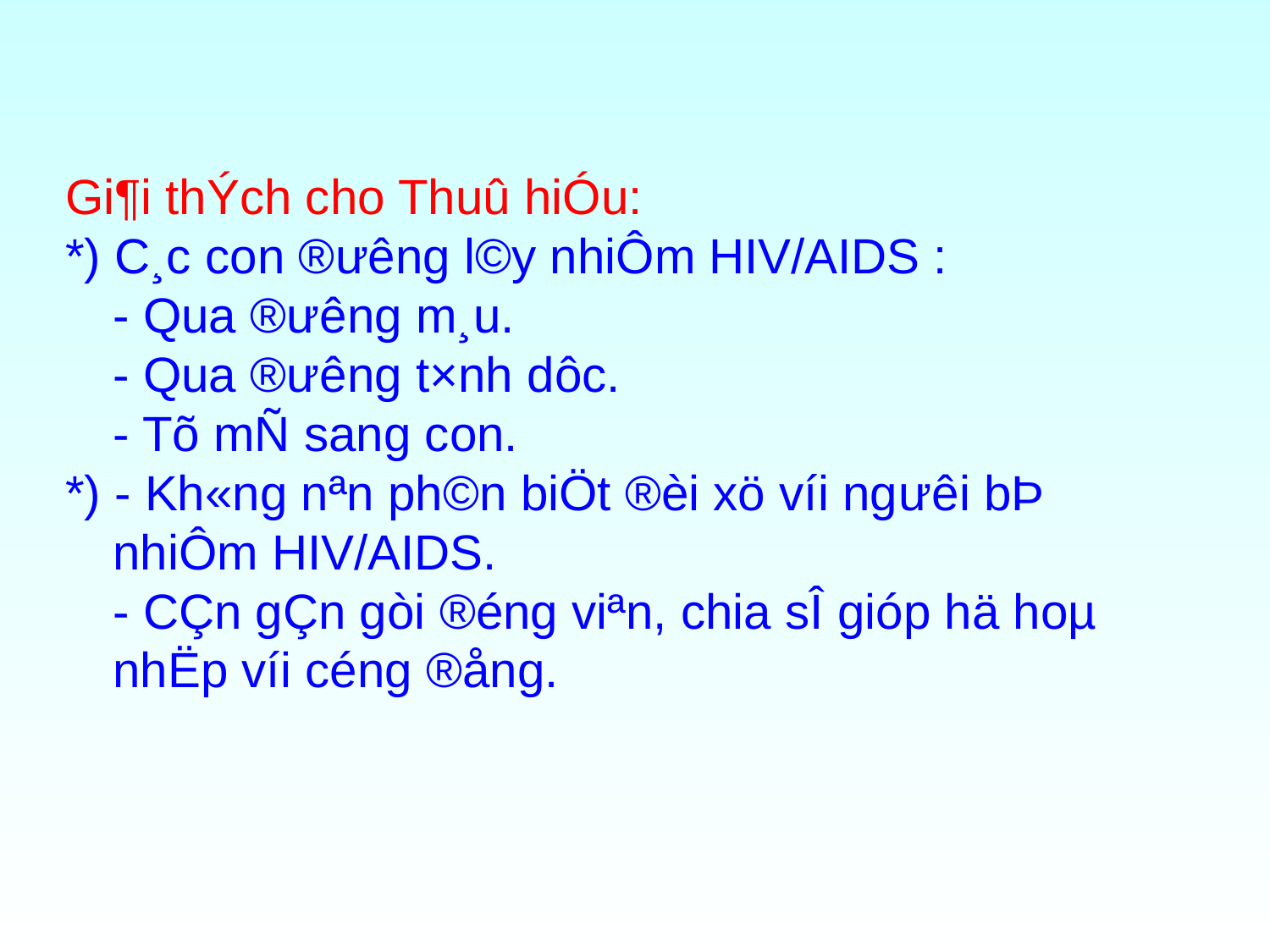

Gi¶i thÝch cho Thuû hiÓu:
*) C¸c con ®­ưêng l©y nhiÔm HIV/AIDS :
 	- Qua ®­ưêng m¸u.
 	- Qua ®­ưêng t×nh dôc.
 	- Tõ mÑ sang con.
*) - Kh«ng nªn ph©n biÖt ®èi xö víi ng­ưêi bÞ nhiÔm HIV/AIDS.
	- CÇn gÇn gòi ®éng viªn, chia sÎ gióp hä hoµ nhËp víi céng ®ång.